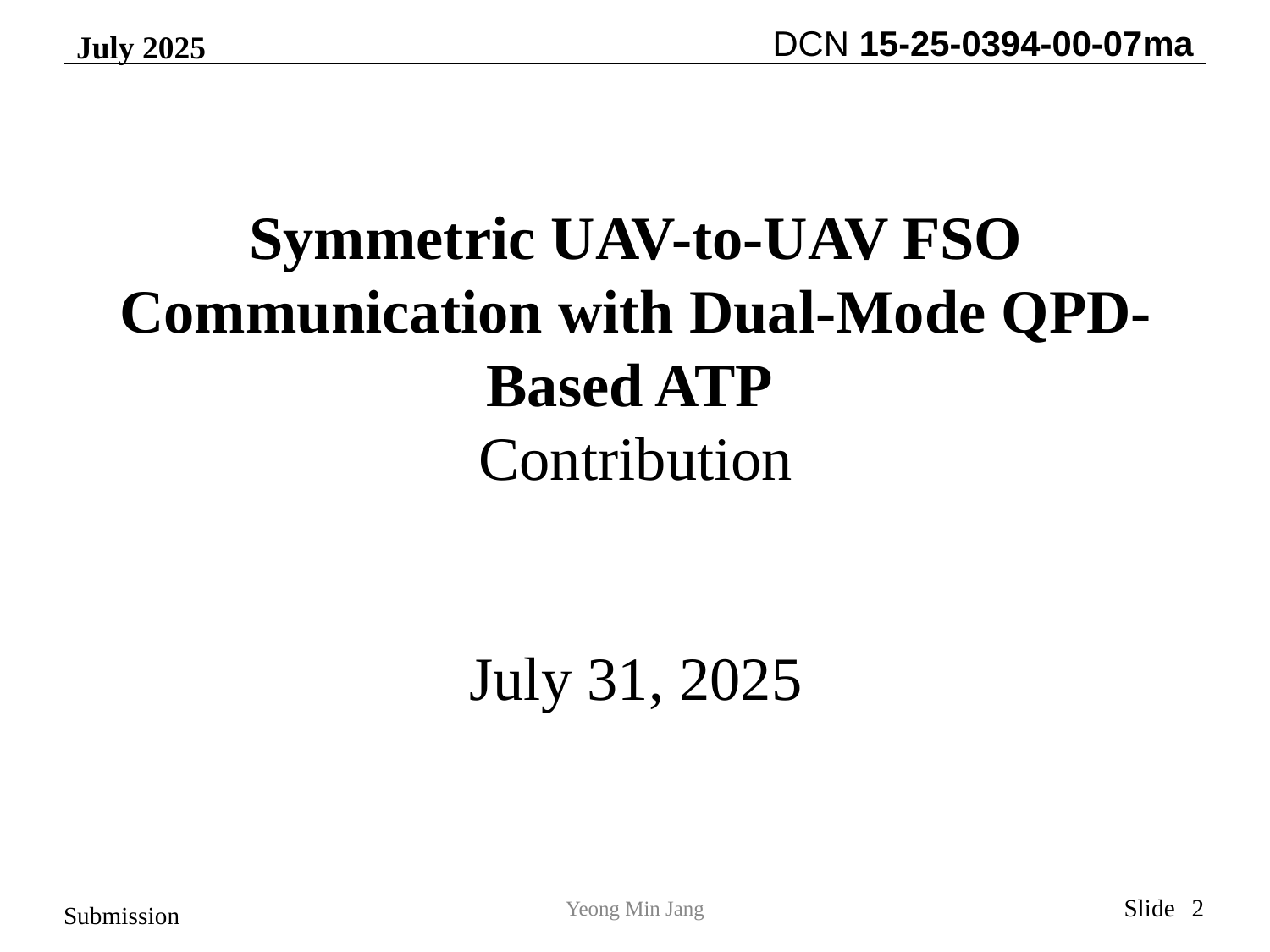

Symmetric UAV-to-UAV FSO Communication with Dual-Mode QPD-Based ATP
Contribution
July 31, 2025